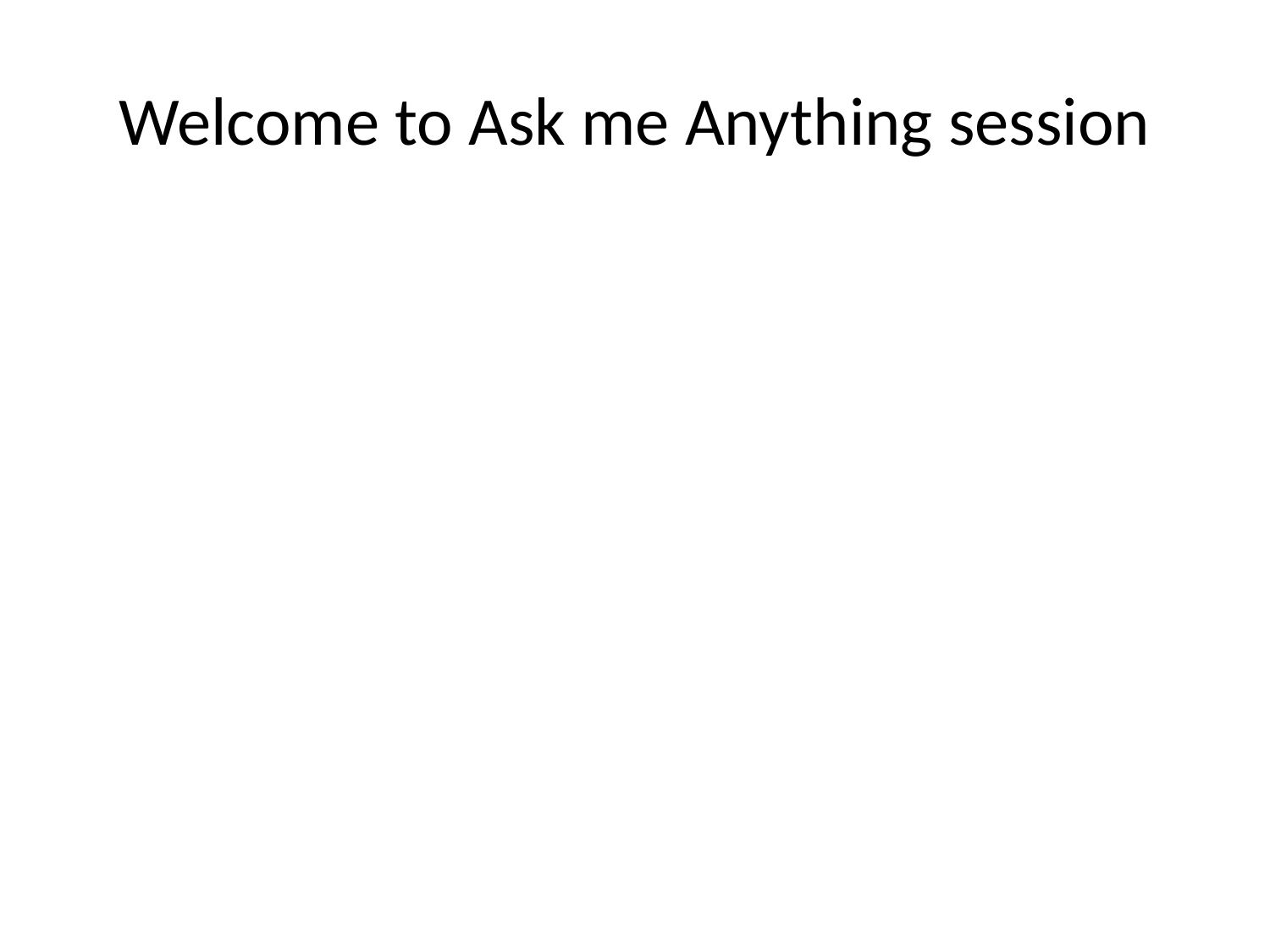

# Welcome to Ask me Anything session